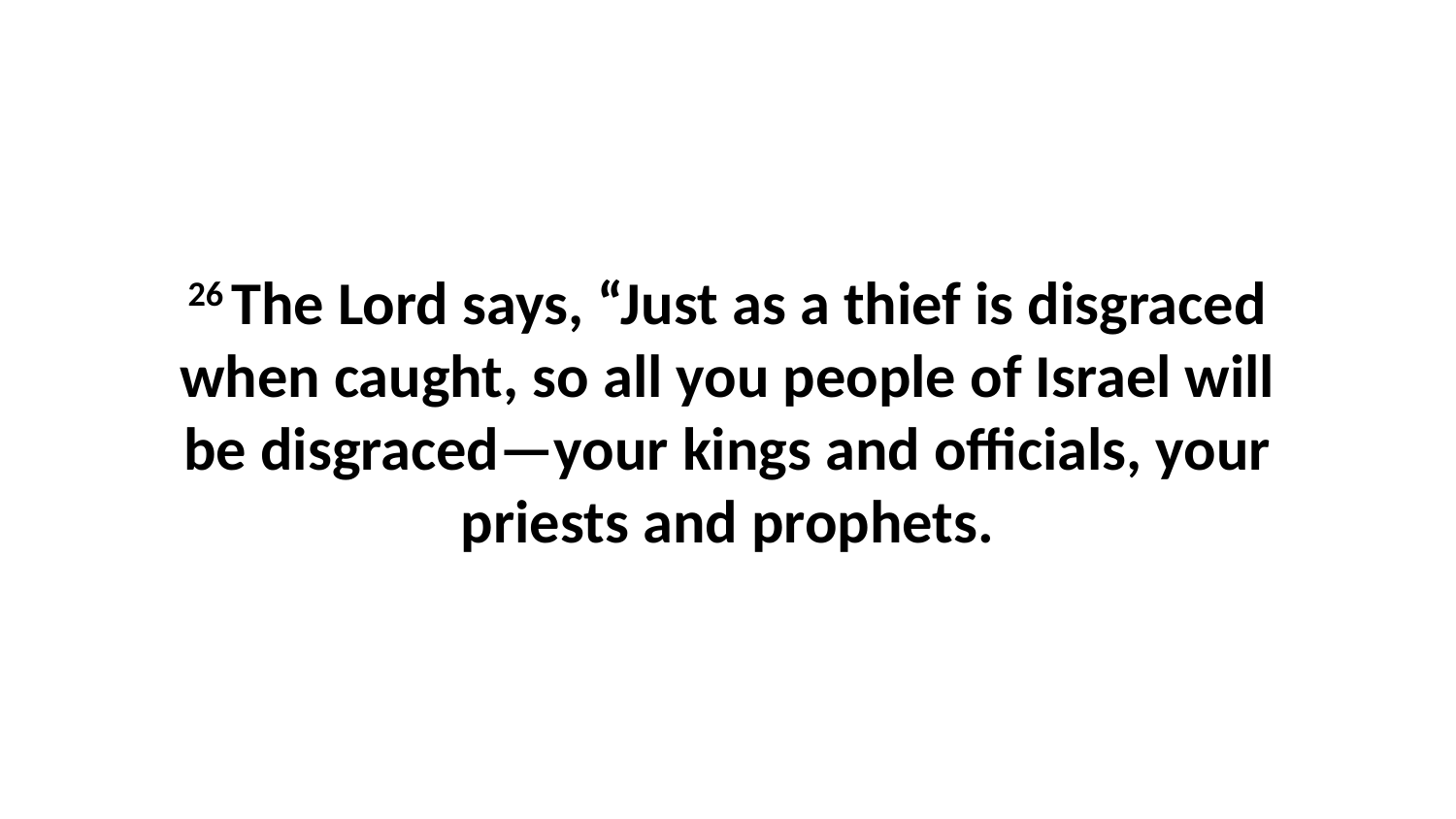

26 The Lord says, “Just as a thief is disgraced when caught, so all you people of Israel will be disgraced—your kings and officials, your priests and prophets.